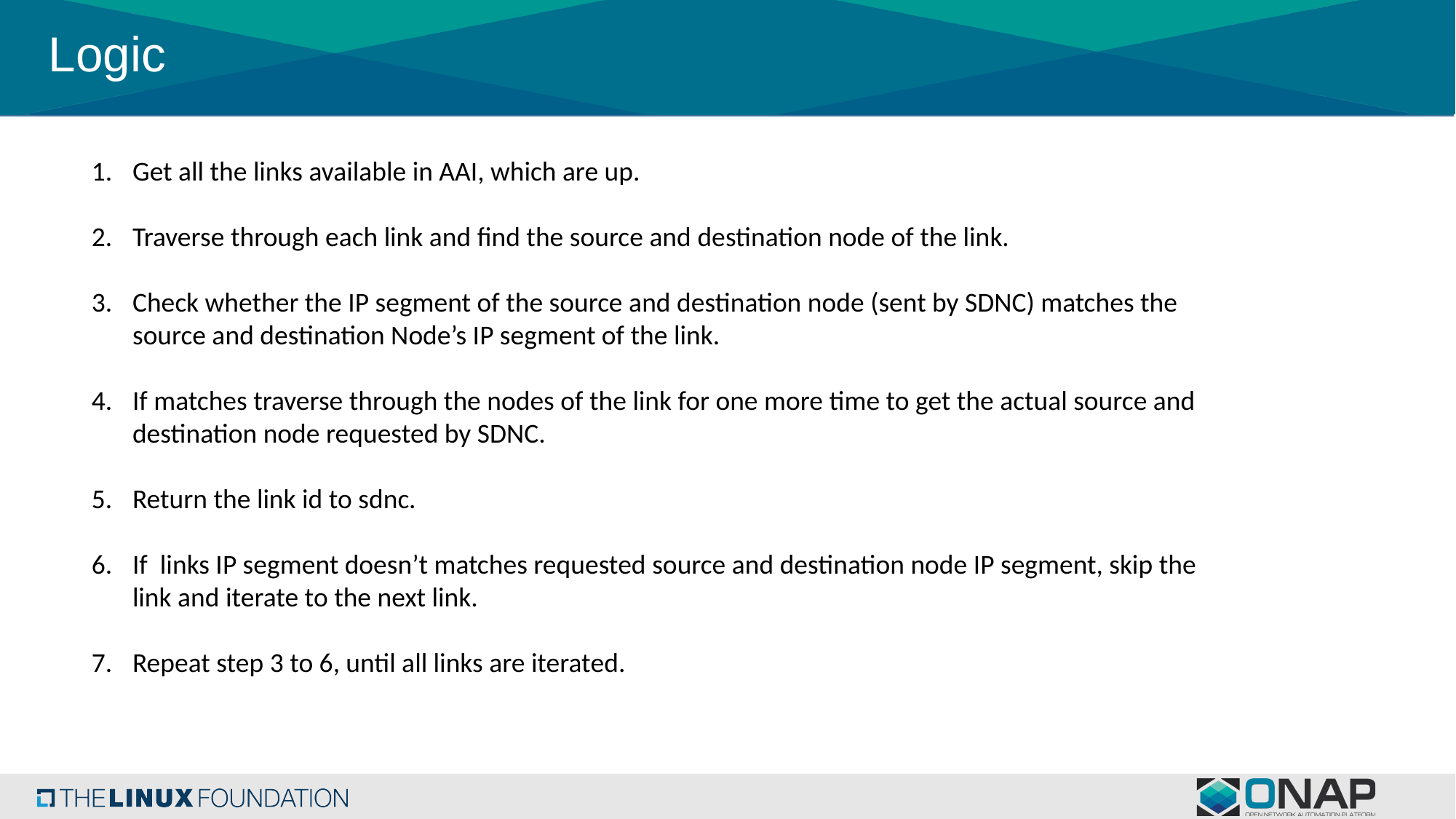

# Logic

Get all the links available in AAI, which are up.

Traverse through each link and find the source and destination node of the link.

Check whether the IP segment of the source and destination node (sent by SDNC) matches the source and destination Node’s IP segment of the link.

If matches traverse through the nodes of the link for one more time to get the actual source and destination node requested by SDNC.

Return the link id to sdnc.

If  links IP segment doesn’t matches requested source and destination node IP segment, skip the link and iterate to the next link.

Repeat step 3 to 6, until all links are iterated.